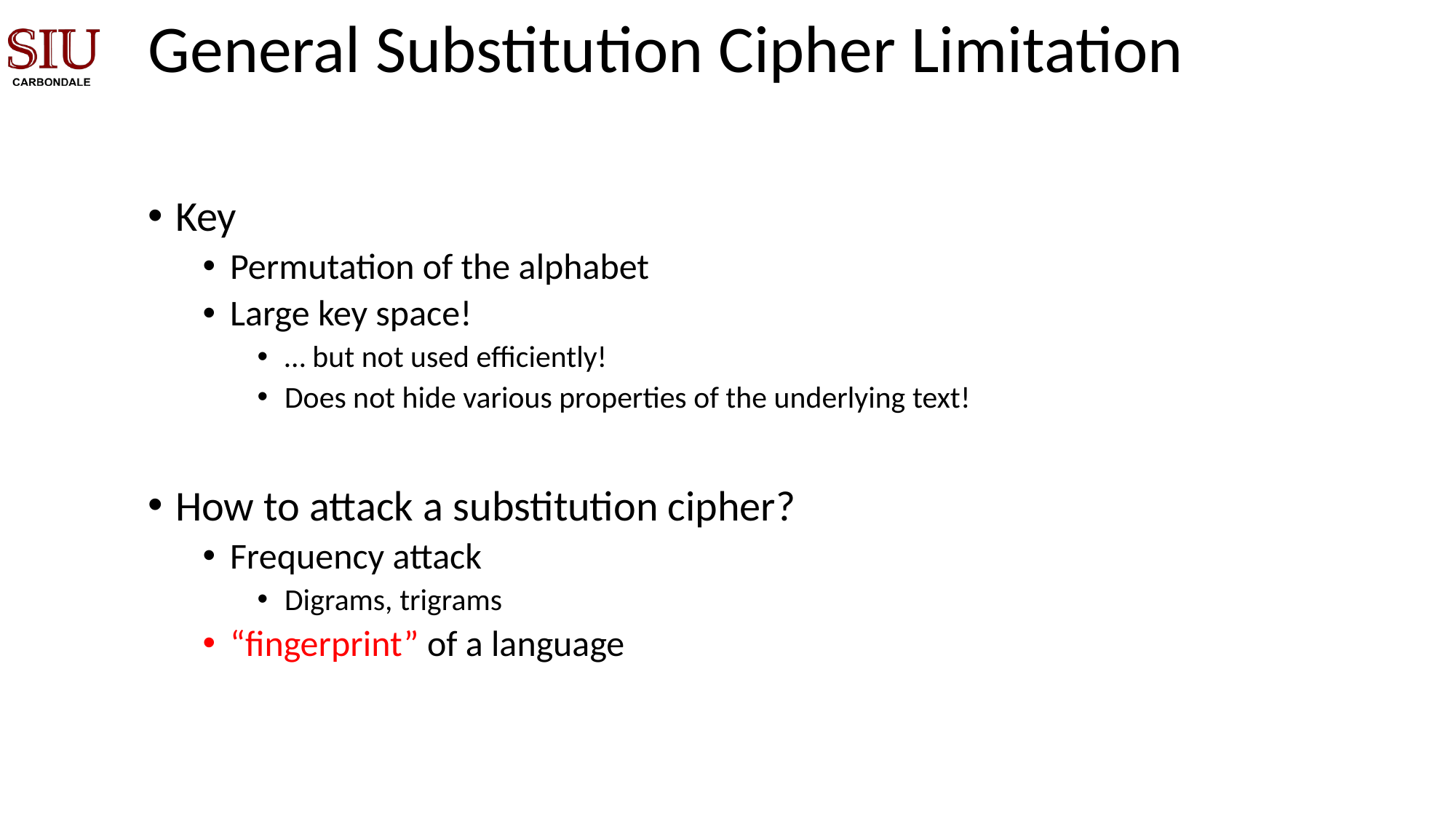

# General Substitution Cipher Limitation
Key
Permutation of the alphabet
Large key space!
… but not used efficiently!
Does not hide various properties of the underlying text!

How to attack a substitution cipher?
Frequency attack
Digrams, trigrams
“fingerprint” of a language